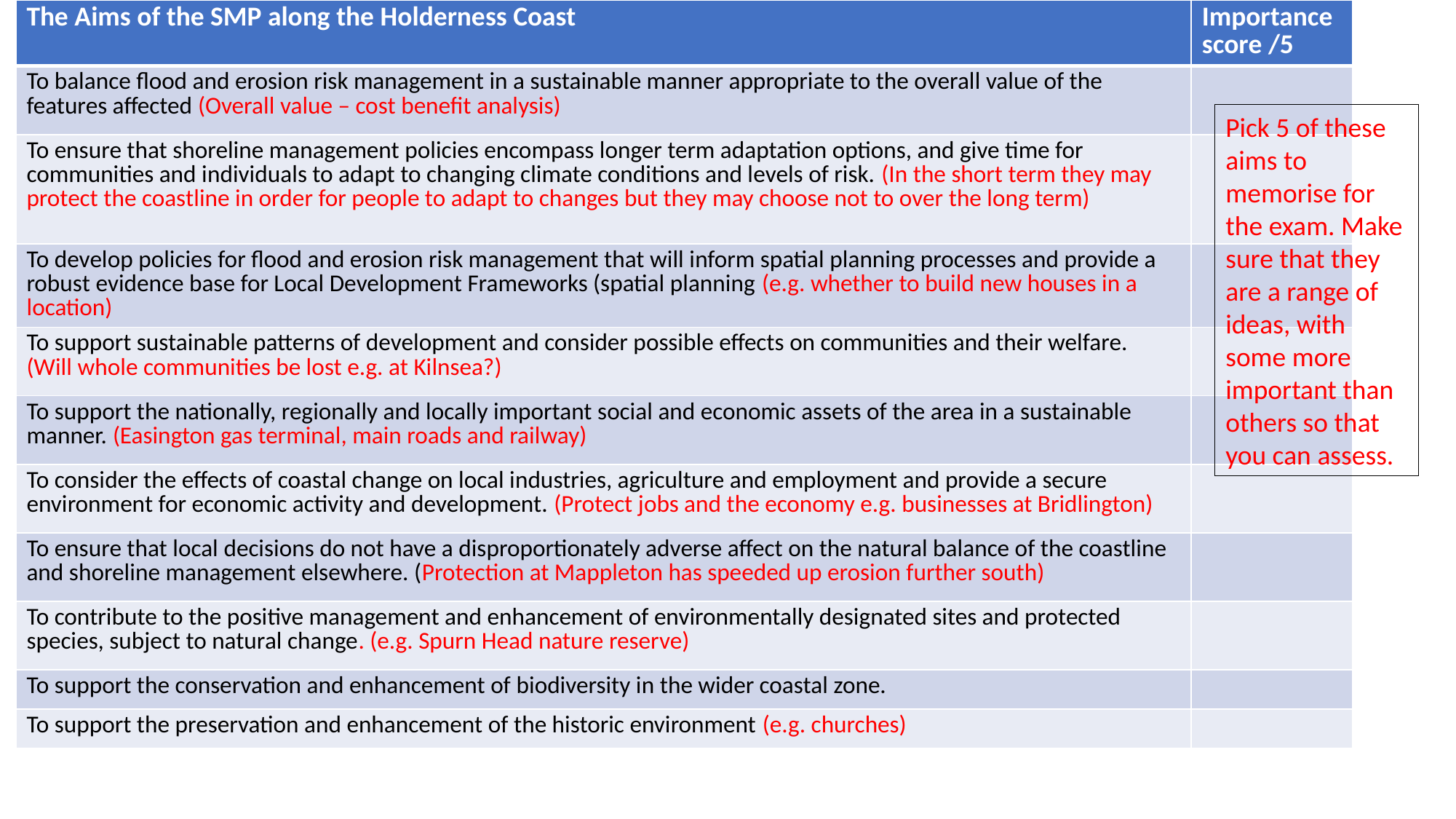

| The Aims of the SMP along the Holderness Coast | Importance score /5 |
| --- | --- |
| To balance flood and erosion risk management in a sustainable manner appropriate to the overall value of the features affected (Overall value – cost benefit analysis) |  |
| To ensure that shoreline management policies encompass longer term adaptation options, and give time for communities and individuals to adapt to changing climate conditions and levels of risk. (In the short term they may protect the coastline in order for people to adapt to changes but they may choose not to over the long term) |  |
| To develop policies for flood and erosion risk management that will inform spatial planning processes and provide a robust evidence base for Local Development Frameworks (spatial planning (e.g. whether to build new houses in a location) |  |
| To support sustainable patterns of development and consider possible effects on communities and their welfare. (Will whole communities be lost e.g. at Kilnsea?) |  |
| To support the nationally, regionally and locally important social and economic assets of the area in a sustainable manner. (Easington gas terminal, main roads and railway) |  |
| To consider the effects of coastal change on local industries, agriculture and employment and provide a secure environment for economic activity and development. (Protect jobs and the economy e.g. businesses at Bridlington) |  |
| To ensure that local decisions do not have a disproportionately adverse affect on the natural balance of the coastline and shoreline management elsewhere. (Protection at Mappleton has speeded up erosion further south) |  |
| To contribute to the positive management and enhancement of environmentally designated sites and protected species, subject to natural change. (e.g. Spurn Head nature reserve) |  |
| To support the conservation and enhancement of biodiversity in the wider coastal zone. |  |
| To support the preservation and enhancement of the historic environment (e.g. churches) |  |
Pick 5 of these aims to memorise for the exam. Make sure that they are a range of ideas, with some more important than others so that you can assess.